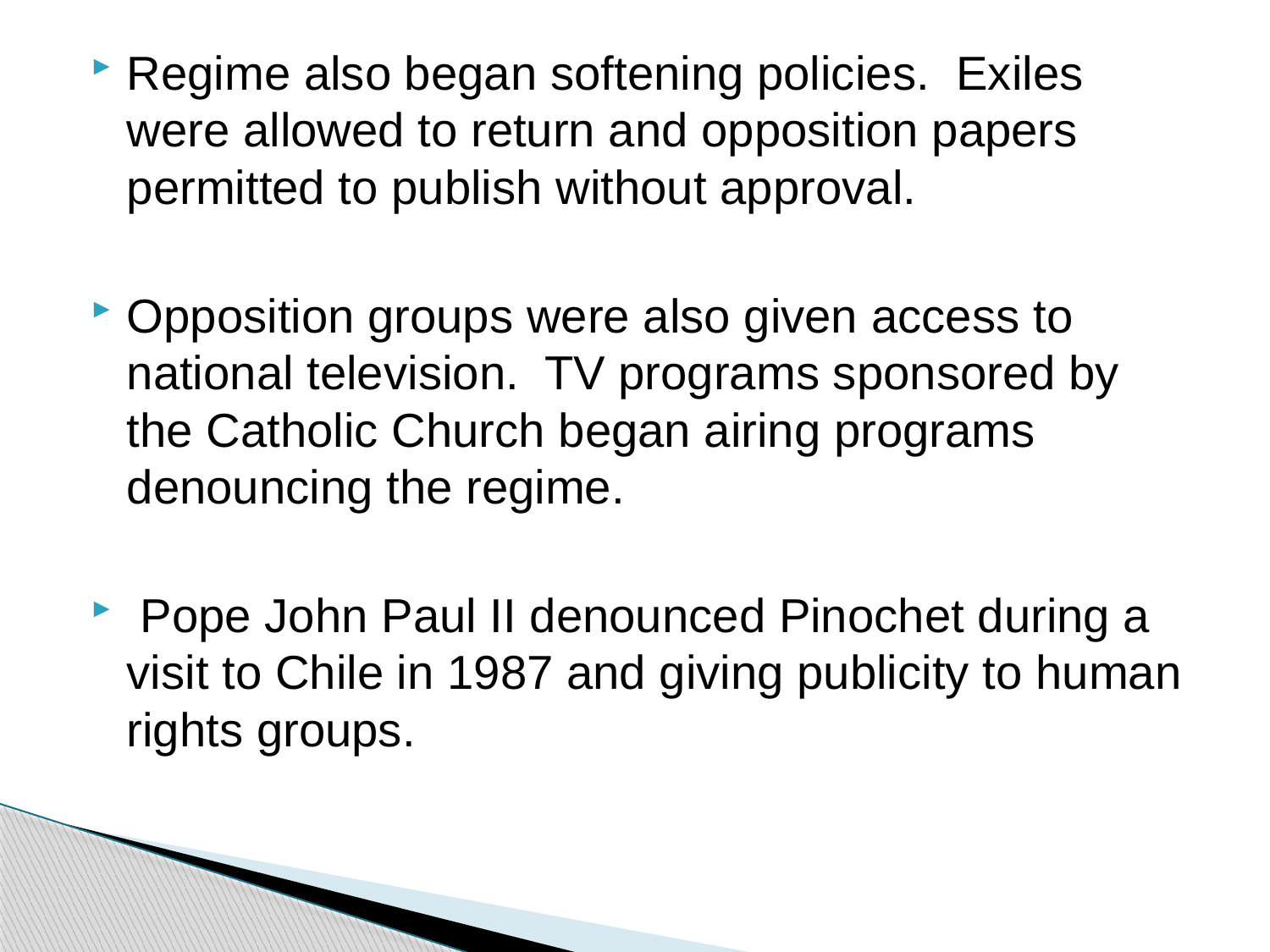

Regime also began softening policies.  Exiles were allowed to return and opposition papers permitted to publish without approval.

Opposition groups were also given access to national television.  TV programs sponsored by the Catholic Church began airing programs denouncing the regime.

 Pope John Paul II denounced Pinochet during a visit to Chile in 1987 and giving publicity to human rights groups.